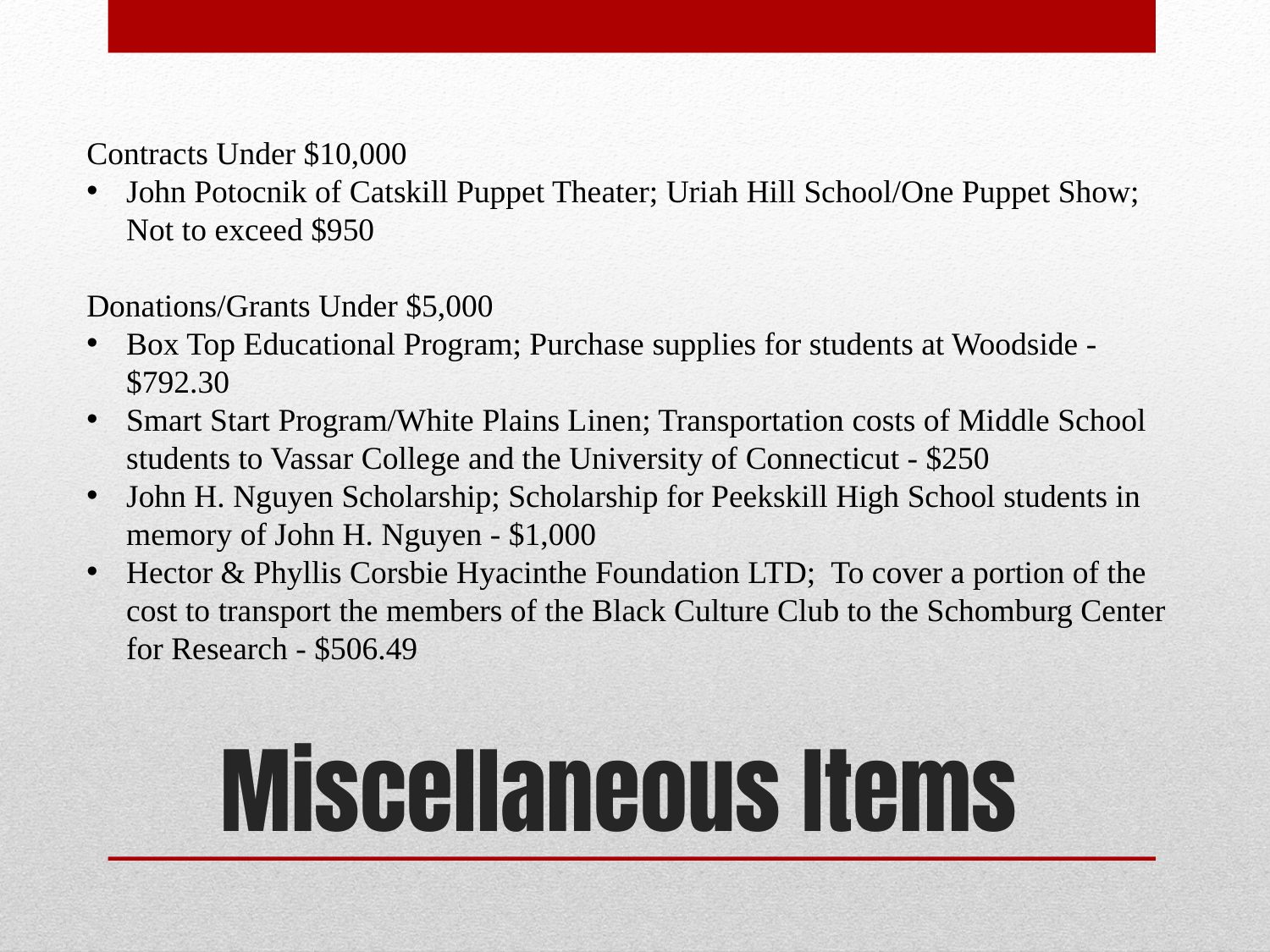

Contracts Under $10,000
John Potocnik of Catskill Puppet Theater; Uriah Hill School/One Puppet Show; Not to exceed $950

Donations/Grants Under $5,000
Box Top Educational Program; Purchase supplies for students at Woodside - $792.30
Smart Start Program/White Plains Linen; Transportation costs of Middle School students to Vassar College and the University of Connecticut - $250
John H. Nguyen Scholarship; Scholarship for Peekskill High School students in memory of John H. Nguyen - $1,000
Hector & Phyllis Corsbie Hyacinthe Foundation LTD;  To cover a portion of the cost to transport the members of the Black Culture Club to the Schomburg Center for Research - $506.49

# Miscellaneous Items